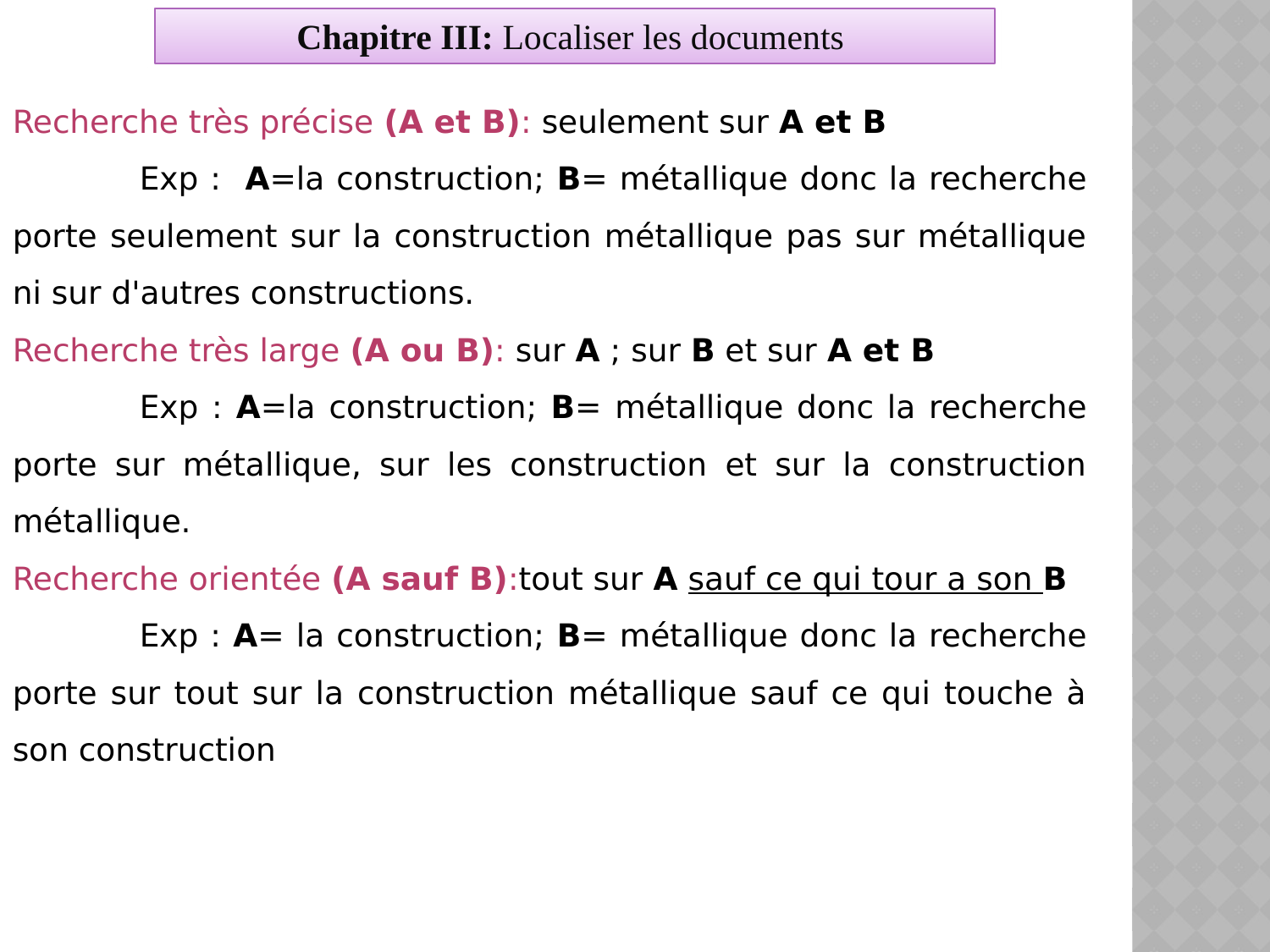

Chapitre III: Localiser les documents
Recherche très précise (A et B): seulement sur A et B
	Exp :  A=la construction; B= métallique donc la recherche porte seulement sur la construction métallique pas sur métallique ni sur d'autres constructions.
Recherche très large (A ou B): sur A ; sur B et sur A et B
	Exp : A=la construction; B= métallique donc la recherche porte sur métallique, sur les construction et sur la construction métallique.
Recherche orientée (A sauf B):tout sur A sauf ce qui tour a son B
	Exp : A= la construction; B= métallique donc la recherche porte sur tout sur la construction métallique sauf ce qui touche à son construction